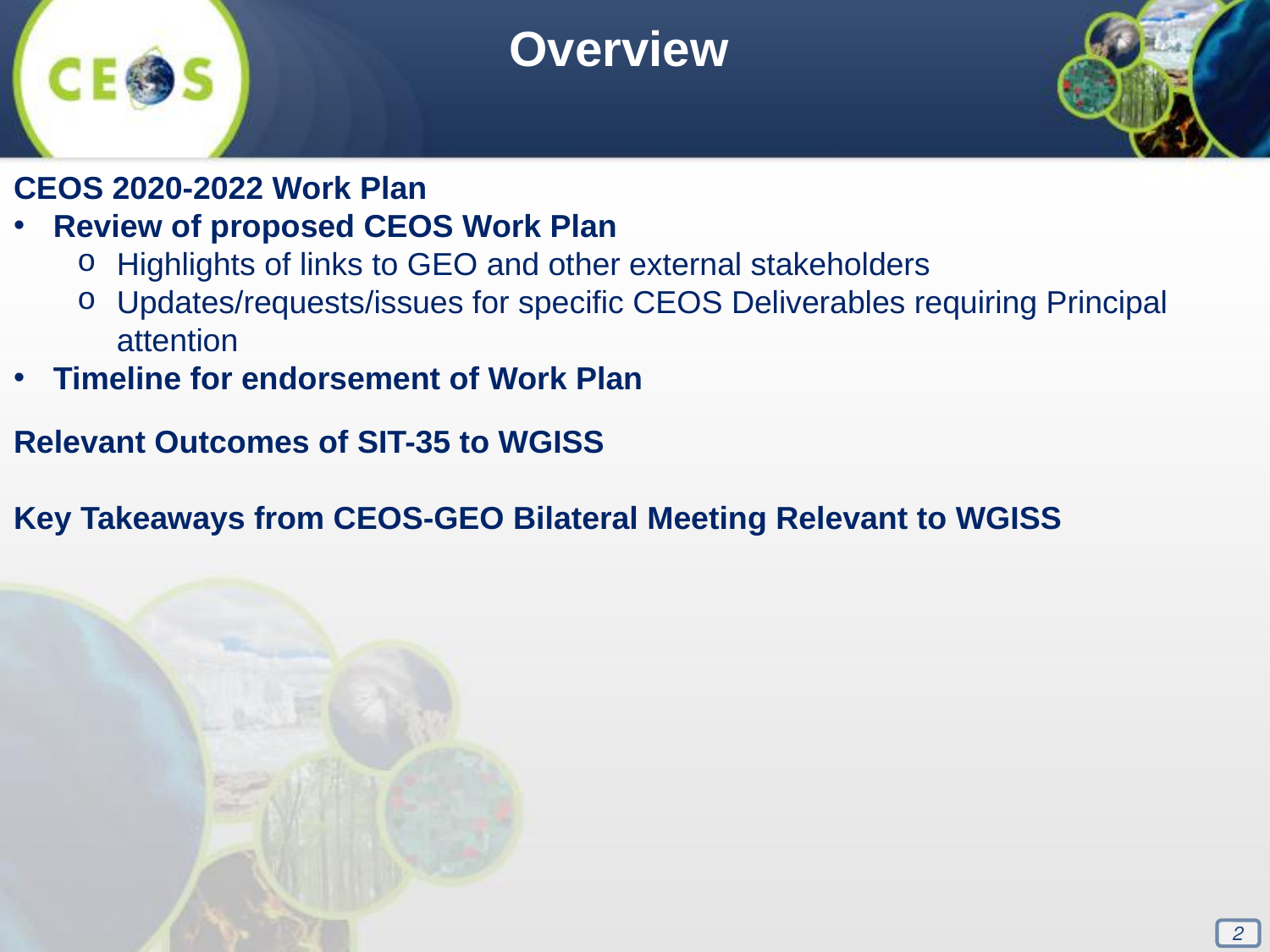

Overview
CEOS 2020-2022 Work Plan
Review of proposed CEOS Work Plan
Highlights of links to GEO and other external stakeholders
Updates/requests/issues for specific CEOS Deliverables requiring Principal attention
Timeline for endorsement of Work Plan

Relevant Outcomes of SIT-35 to WGISS

Key Takeaways from CEOS-GEO Bilateral Meeting Relevant to WGISS
2